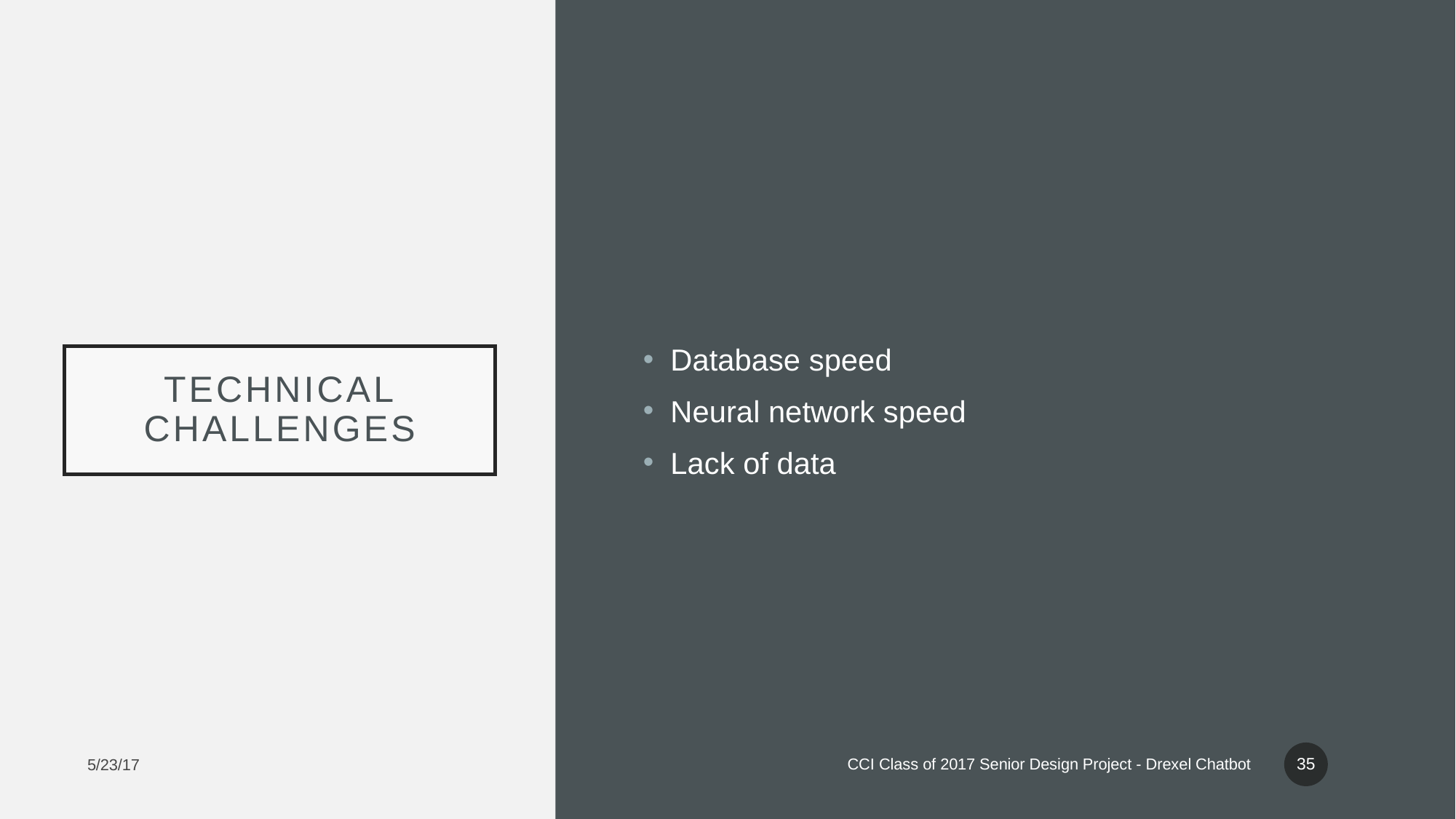

Database speed
Neural network speed
Lack of data
# Technical challenges
35
CCI Class of 2017 Senior Design Project - Drexel Chatbot
5/23/17